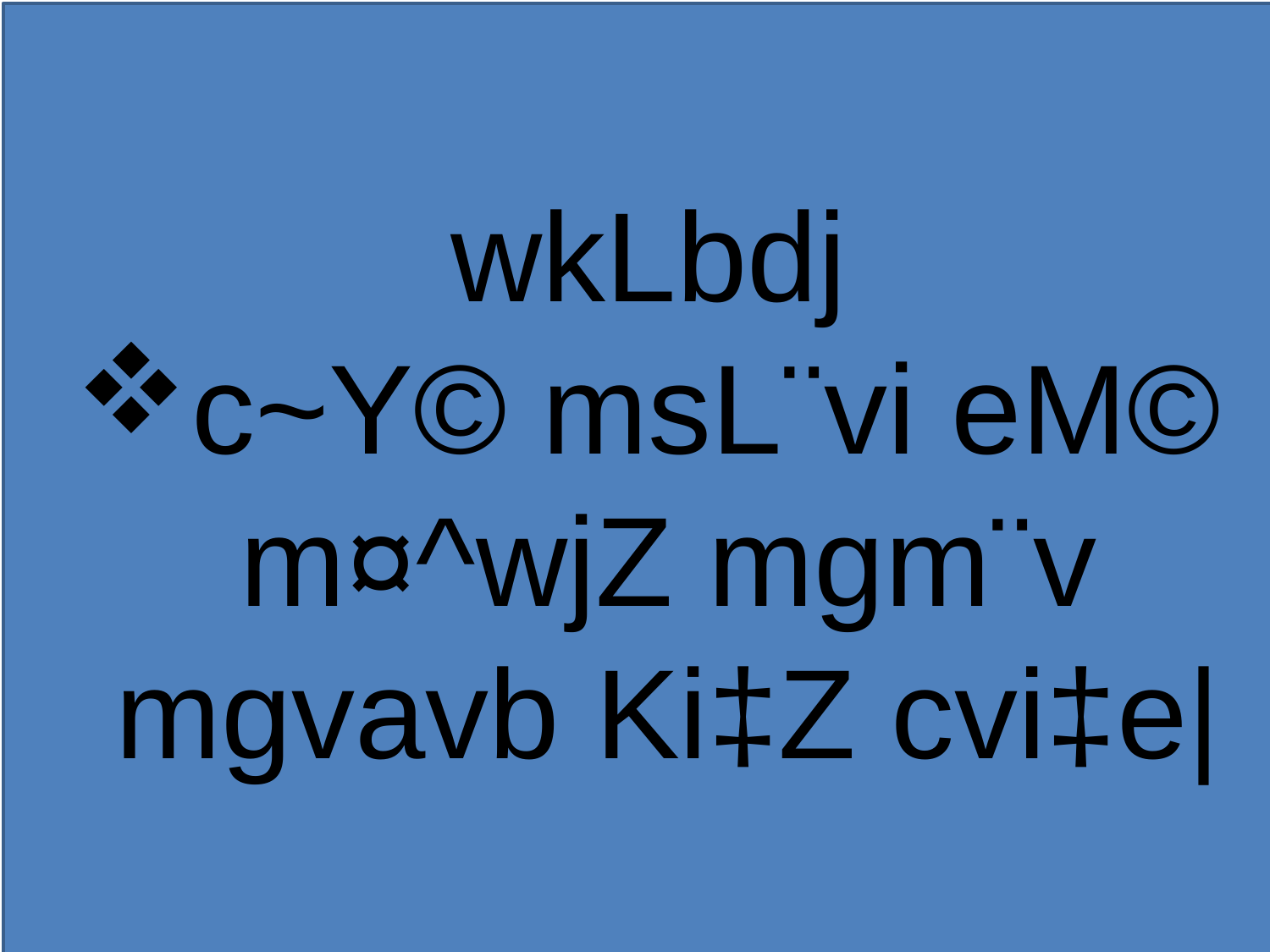

wkLbdj
c~Y© msL¨vi eM© m¤^wjZ mgm¨v mgvavb Ki‡Z cvi‡e|